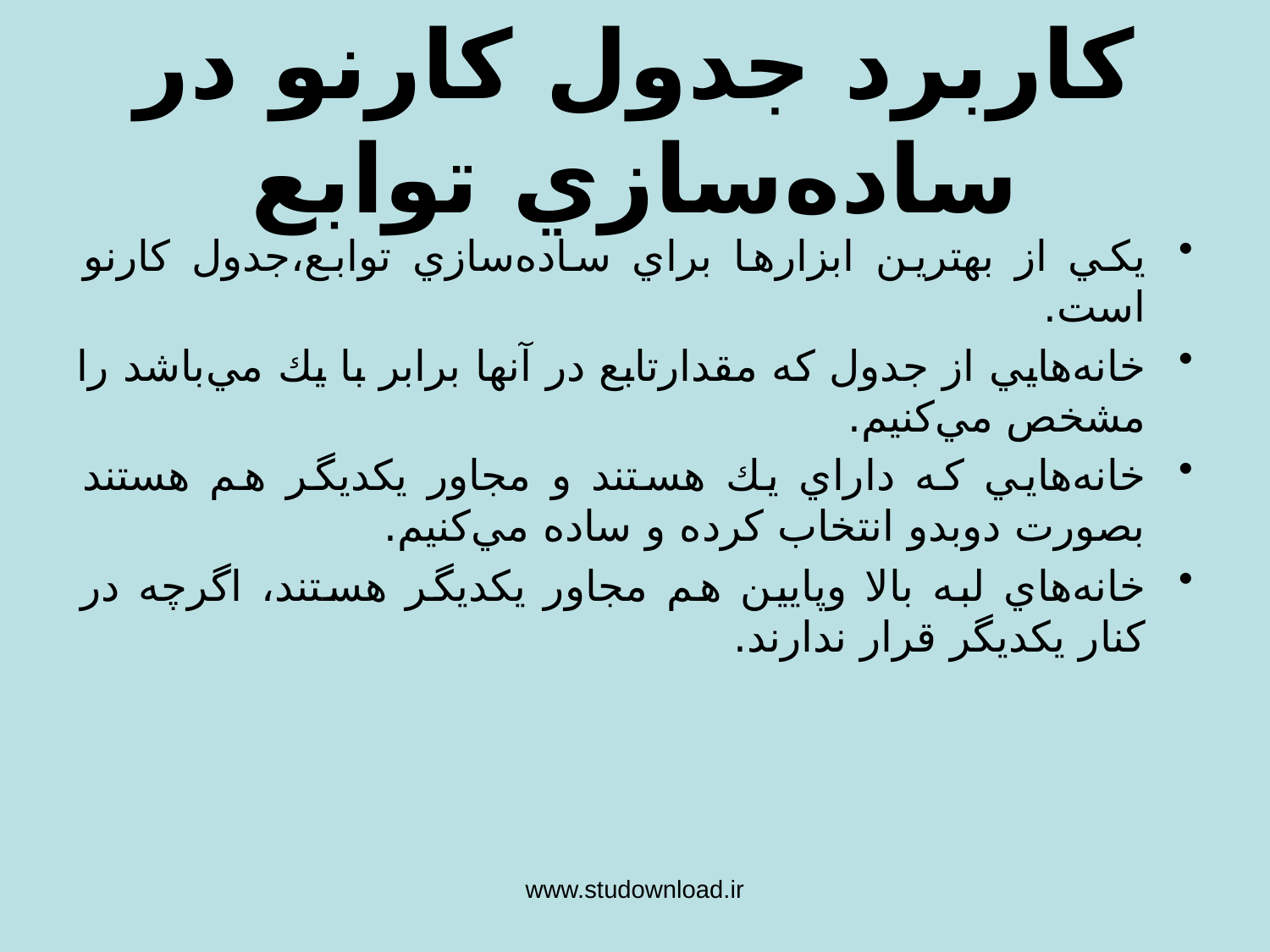

كاربرد جدول كارنو در ساده‌سازي توابع
يكي از بهترين ابزارها براي ساده‌سازي توابع،جدول كارنو است.
خانه‌هايي از جدول كه مقدارتابع در آنها برابر با يك مي‌باشد را مشخص مي‌كنيم.
خانه‌هايي كه داراي يك هستند و مجاور يكديگر هم هستند بصورت دوبدو انتخاب كرده و ساده مي‌كنيم.
خانه‌هاي لبه بالا وپايين هم مجاور يكديگر هستند، اگرچه در كنار يكديگر قرار ندارند.
www.studownload.ir